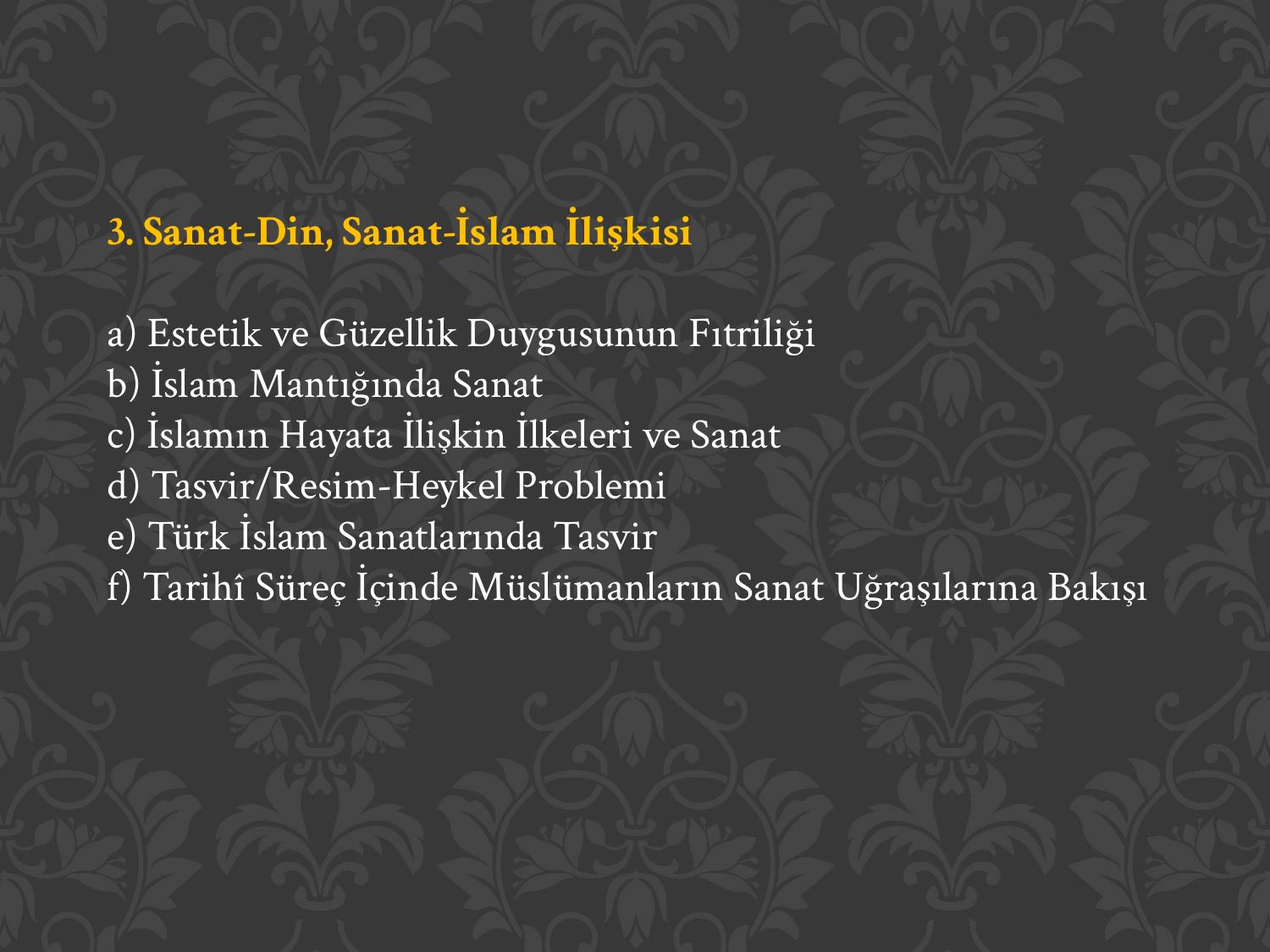

3. Sanat-Din, Sanat-İslam İlişkisi

a) Estetik ve Güzellik Duygusunun Fıtriliği
b) İslam Mantığında Sanat
c) İslamın Hayata İlişkin İlkeleri ve Sanat
d) Tasvir/Resim-Heykel Problemi
e) Türk İslam Sanatlarında Tasvir
f) Tarihî Süreç İçinde Müslümanların Sanat Uğraşılarına Bakışı